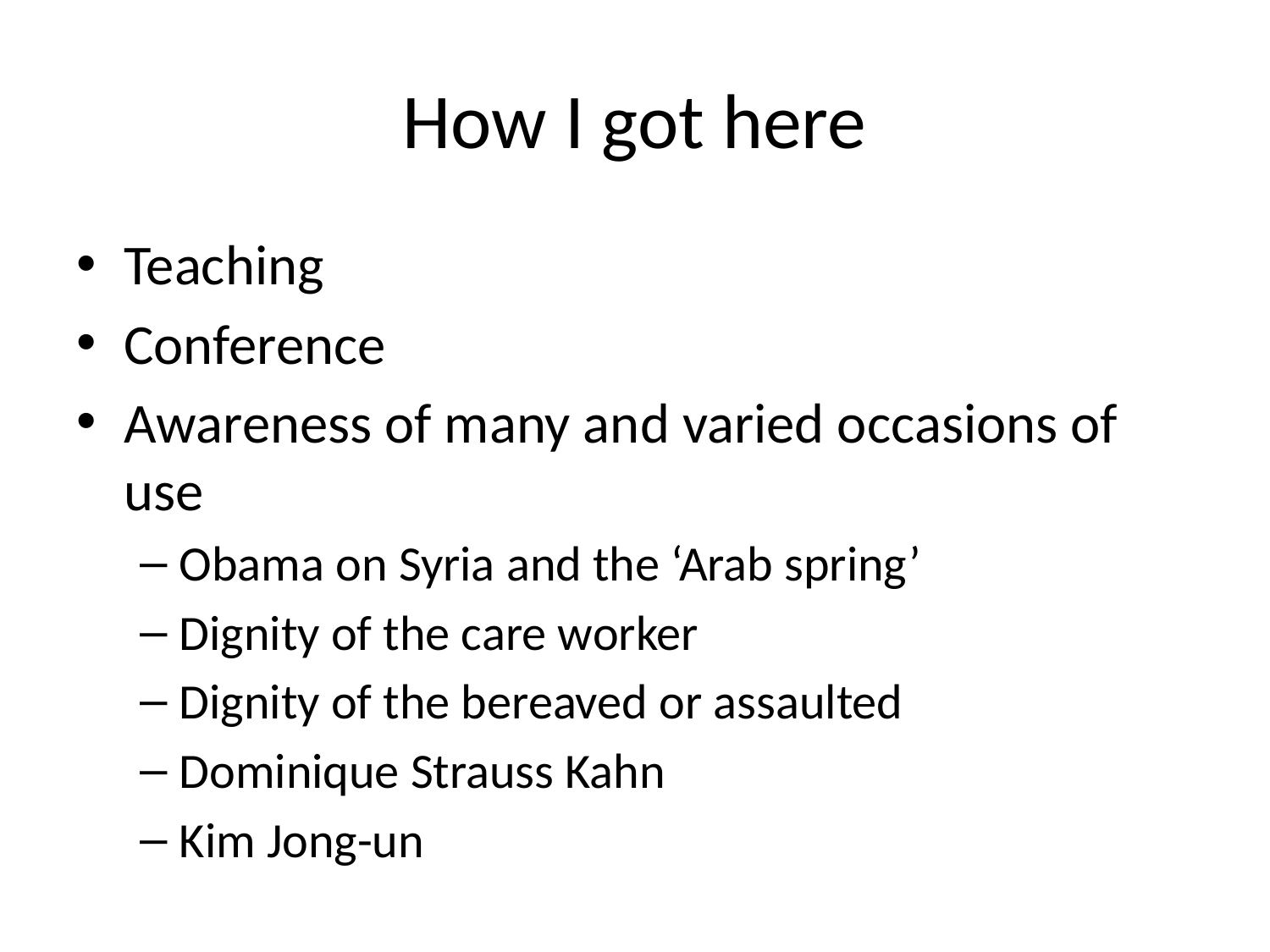

# How I got here
Teaching
Conference
Awareness of many and varied occasions of use
Obama on Syria and the ‘Arab spring’
Dignity of the care worker
Dignity of the bereaved or assaulted
Dominique Strauss Kahn
Kim Jong-un